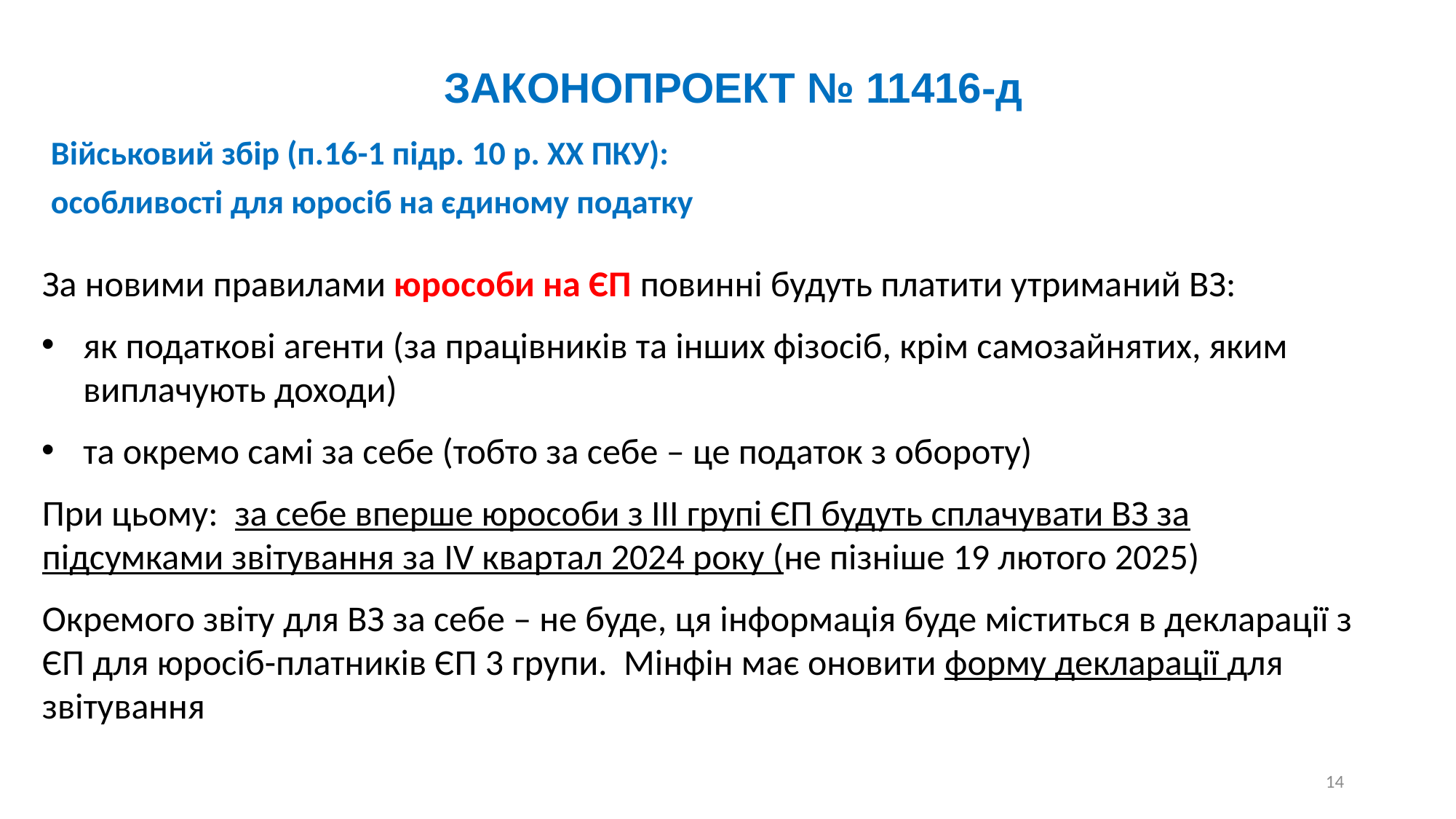

ЗАКОНОПРОЕКТ № 11416-д
Військовий збір (п.16-1 підр. 10 р. ХХ ПКУ):
особливості для юросіб на єдиному податку

За новими правилами юрособи на ЄП повинні будуть платити утриманий ВЗ:
як податкові агенти (за працівників та інших фізосіб, крім самозайнятих, яким виплачують доходи)
та окремо самі за себе (тобто за себе – це податок з обороту)
При цьому:  за себе вперше юрособи з ІІІ групі ЄП будуть сплачувати ВЗ за підсумками звітування за IV квартал 2024 року (не пізніше 19 лютого 2025)
Окремого звіту для ВЗ за себе – не буде, ця інформація буде міститься в декларації з ЄП для юросіб-платників ЄП 3 групи.  Мінфін має оновити форму декларації для звітування
14